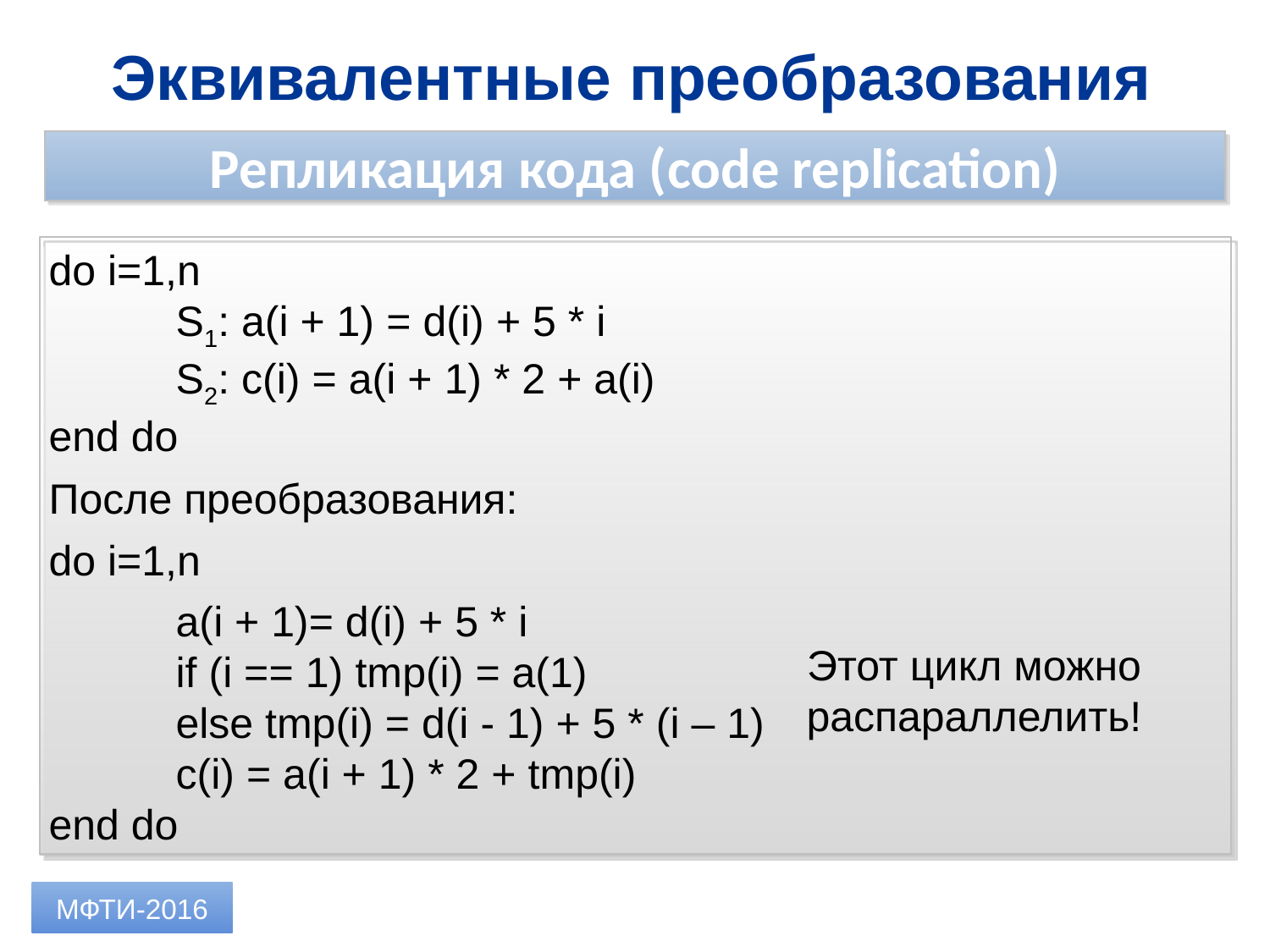

Эквивалентные преобразования
Репликация кода (code replication)
do i=1,n
	S1: a(i + 1) = d(i) + 5 * i
	S2: c(i) = a(i + 1) * 2 + a(i)
end do
После преобразования:
do i=1,n
	a(i + 1)= d(i) + 5 * i
	if (i == 1) tmp(i) = a(1)
	else tmp(i) = d(i - 1) + 5 * (i – 1)
	c(i) = a(i + 1) * 2 + tmp(i)
end do

Этот цикл можно распараллелить!
МФТИ-2016